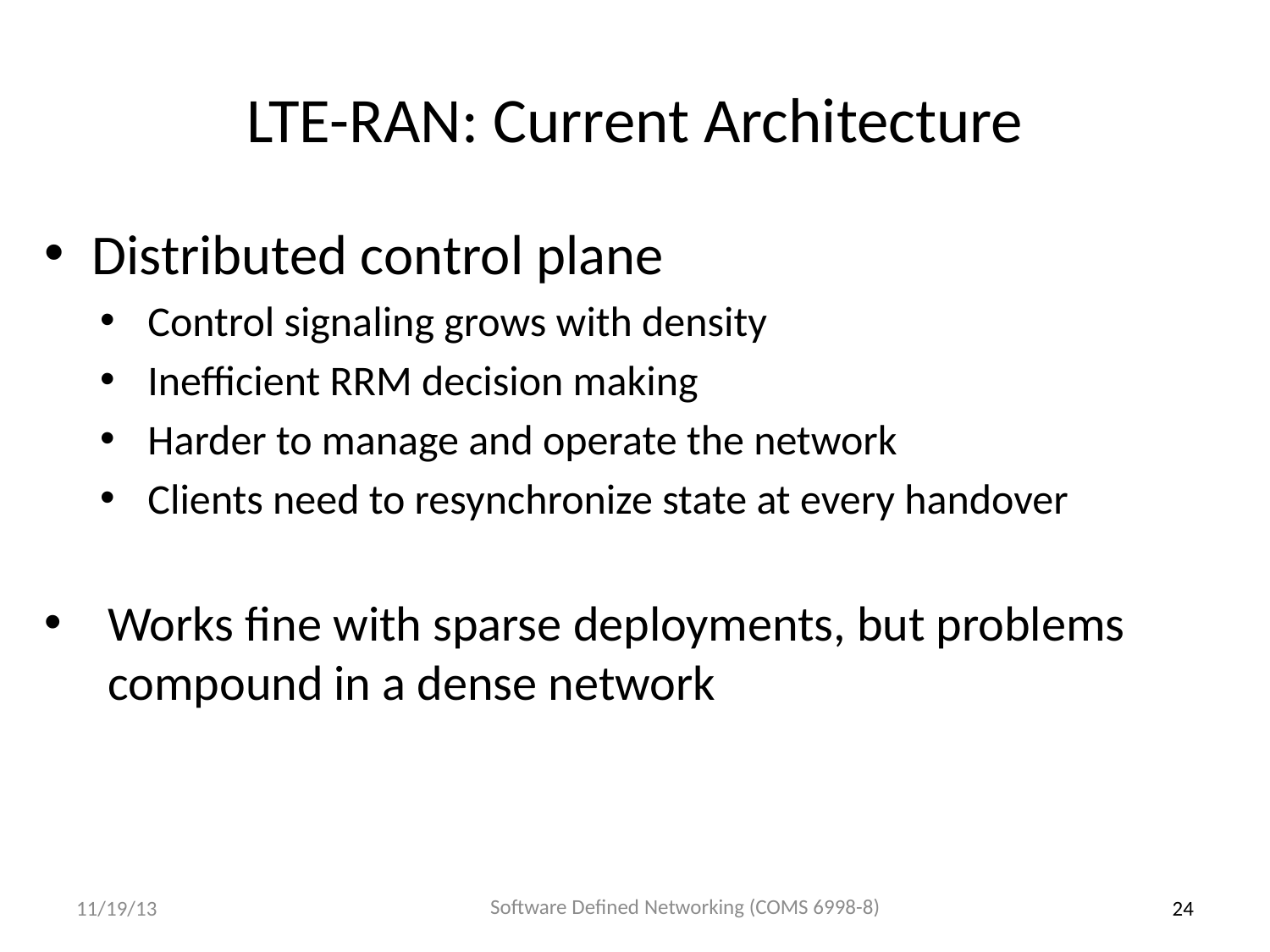

# LTE-RAN: Current Architecture
Distributed control plane
Control signaling grows with density
Inefficient RRM decision making
Harder to manage and operate the network
Clients need to resynchronize state at every handover

Works fine with sparse deployments, but problems compound in a dense network
Software Defined Networking (COMS 6998-8)
11/19/13
24